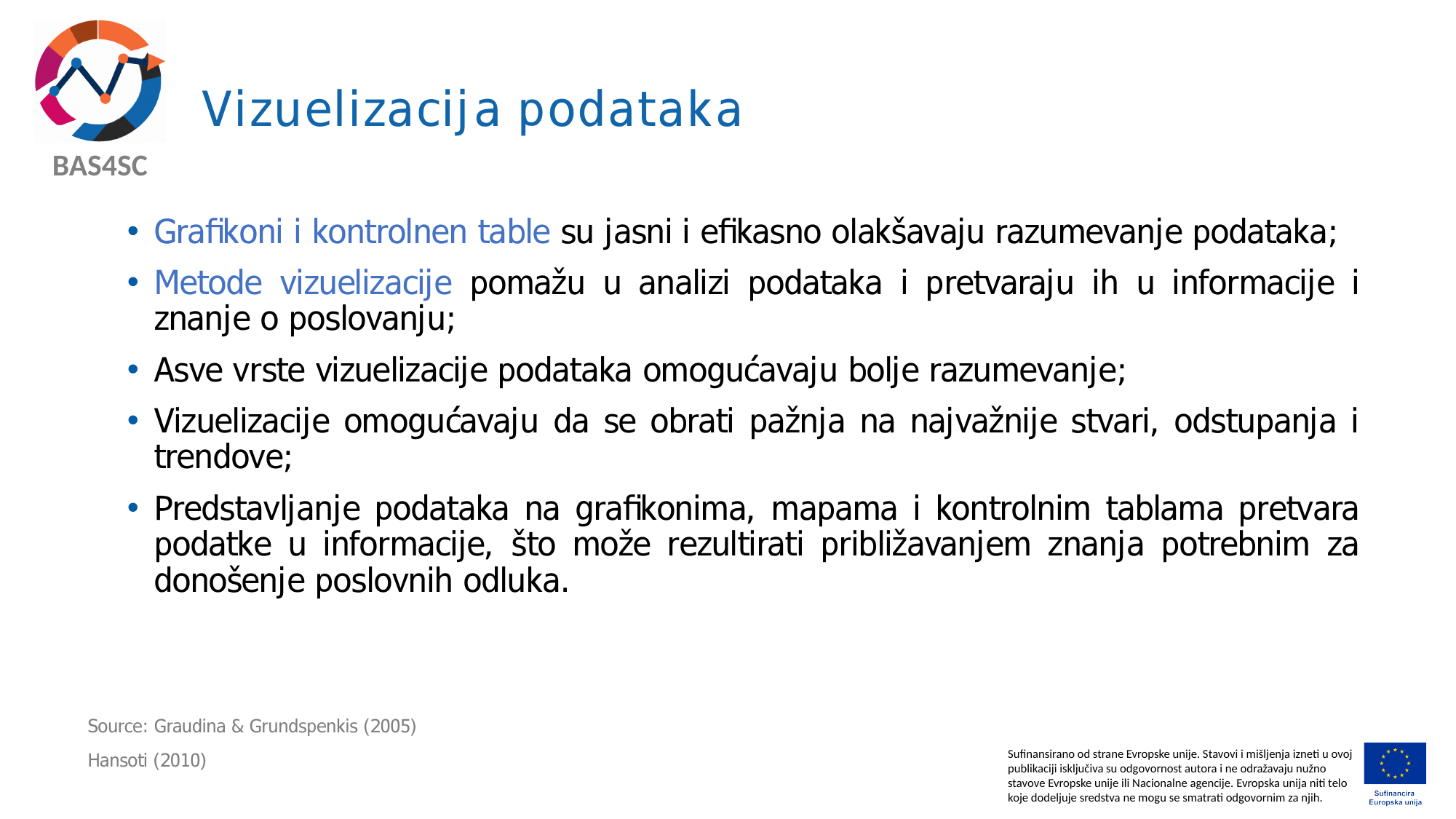

# Vizuelizacija podataka
Grafikoni i kontrolnen table su jasni i efikasno olakšavaju razumevanje podataka;
Metode vizuelizacije pomažu u analizi podataka i pretvaraju ih u informacije i znanje o poslovanju;
Asve vrste vizuelizacije podataka omogućavaju bolje razumevanje;
Vizuelizacije omogućavaju da se obrati pažnja na najvažnije stvari, odstupanja i trendove;
Predstavljanje podataka na grafikonima, mapama i kontrolnim tablama pretvara podatke u informacije, što može rezultirati približavanjem znanja potrebnim za donošenje poslovnih odluka.

Source: Graudina & Grundspenkis (2005)
Hansoti (2010)